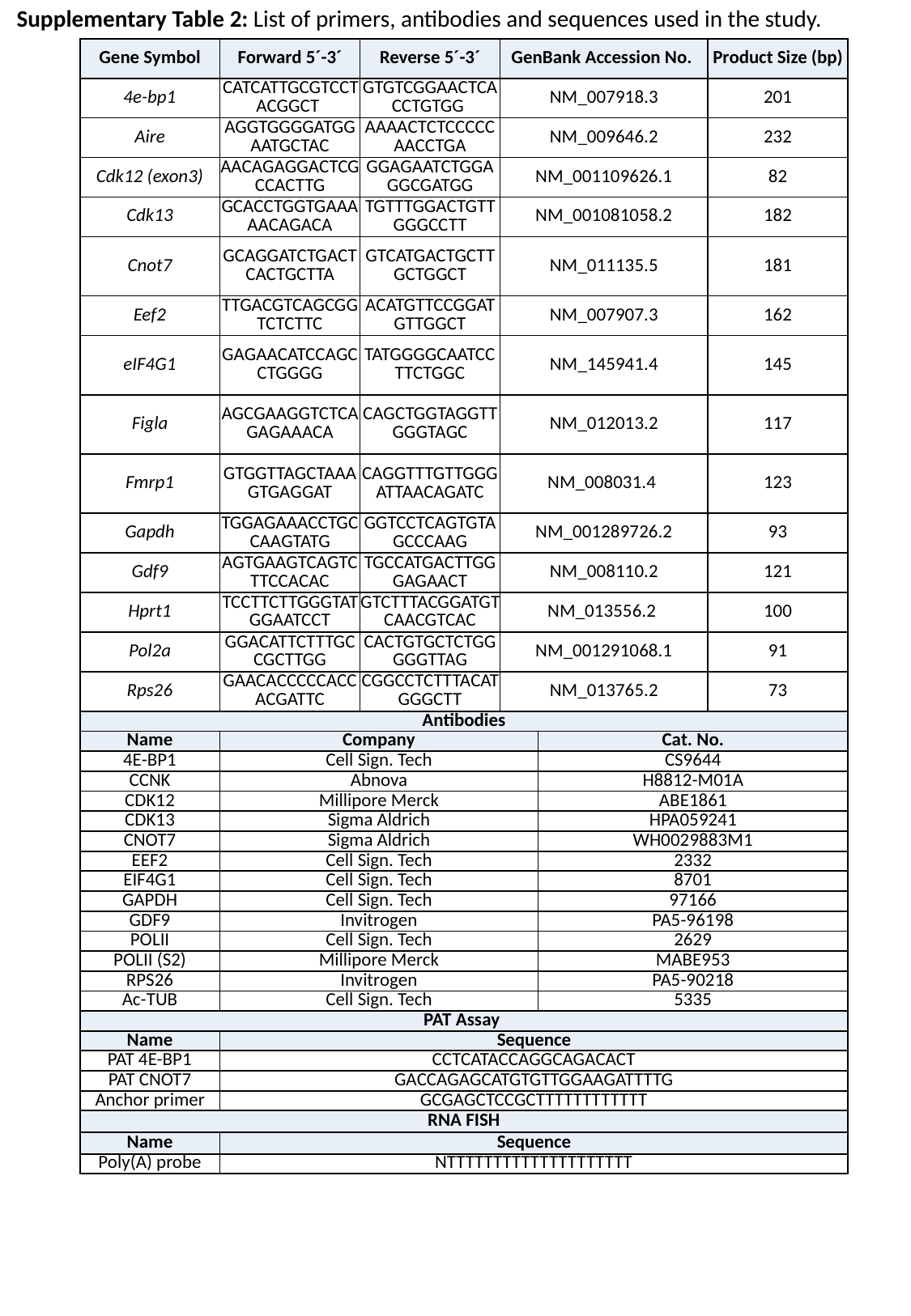

Supplementary Table 2: List of primers, antibodies and sequences used in the study.
| Gene Symbol | Forward 5´-3´ | Reverse 5´-3´ | GenBank Accession No. |  | Product Size (bp) |
| --- | --- | --- | --- | --- | --- |
| 4e-bp1 | CATCATTGCGTCCTACGGCT | GTGTCGGAACTCACCTGTGG | NM\_007918.3 |  | 201 |
| Aire | AGGTGGGGATGGAATGCTAC | AAAACTCTCCCCCAACCTGA | NM\_009646.2 |  | 232 |
| Cdk12 (exon3) | AACAGAGGACTCGCCACTTG | GGAGAATCTGGAGGCGATGG | NM\_001109626.1 |  | 82 |
| Cdk13 | GCACCTGGTGAAAAACAGACA | TGTTTGGACTGTTGGGCCTT | NM\_001081058.2 |  | 182 |
| Cnot7 | GCAGGATCTGACTCACTGCTTA | GTCATGACTGCTTGCTGGCT | NM\_011135.5 |  | 181 |
| Eef2 | TTGACGTCAGCGGTCTCTTC | ACATGTTCCGGATGTTGGCT | NM\_007907.3 |  | 162 |
| eIF4G1 | GAGAACATCCAGCCTGGGG | TATGGGGCAATCCTTCTGGC | NM\_145941.4 |  | 145 |
| Figla | AGCGAAGGTCTCAGAGAAACA | CAGCTGGTAGGTTGGGTAGC | NM\_012013.2 |  | 117 |
| Fmrp1 | GTGGTTAGCTAAAGTGAGGAT | CAGGTTTGTTGGGATTAACAGATC | NM\_008031.4 |  | 123 |
| Gapdh | TGGAGAAACCTGCCAAGTATG | GGTCCTCAGTGTAGCCCAAG | NM\_001289726.2 |  | 93 |
| Gdf9 | AGTGAAGTCAGTCTTCCACAC | TGCCATGACTTGGGAGAACT | NM\_008110.2 |  | 121 |
| Hprt1 | TCCTTCTTGGGTATGGAATCCT | GTCTTTACGGATGTCAACGTCAC | NM\_013556.2 |  | 100 |
| Pol2a | GGACATTCTTTGCCGCTTGG | CACTGTGCTCTGGGGGTTAG | NM\_001291068.1 |  | 91 |
| Rps26 | GAACACCCCCACCACGATTC | CGGCCTCTTTACATGGGCTT | NM\_013765.2 |  | 73 |
| Antibodies |  |  |  |  |  |
| Name | Company |  |  | Cat. No. |  |
| 4E-BP1 | Cell Sign. Tech |  |  | CS9644 |  |
| CCNK | Abnova |  |  | H8812-M01A |  |
| CDK12 | Millipore Merck |  |  | ABE1861 |  |
| CDK13 | Sigma Aldrich |  |  | HPA059241 |  |
| CNOT7 | Sigma Aldrich |  |  | WH0029883M1 |  |
| EEF2 | Cell Sign. Tech |  |  | 2332 |  |
| EIF4G1 | Cell Sign. Tech |  |  | 8701 |  |
| GAPDH | Cell Sign. Tech |  |  | 97166 |  |
| GDF9 | Invitrogen |  |  | PA5-96198 |  |
| POLII | Cell Sign. Tech |  |  | 2629 |  |
| POLII (S2) | Millipore Merck |  |  | MABE953 |  |
| RPS26 | Invitrogen |  |  | PA5-90218 |  |
| Ac-TUB | Cell Sign. Tech |  |  | 5335 |  |
| PAT Assay |  |  |  |  |  |
| Name | Sequence |  |  |  |  |
| PAT 4E-BP1 | CCTCATACCAGGCAGACACT |  |  |  |  |
| PAT CNOT7 | GACCAGAGCATGTGTTGGAAGATTTTG |  |  |  |  |
| Anchor primer | GCGAGCTCCGCTTTTTTTTTTTT |  |  |  |  |
| RNA FISH |  |  |  |  |  |
| Name | Sequence |  |  |  |  |
| Poly(A) probe | NTTTTTTTTTTTTTTTTTTTT |  |  |  |  |